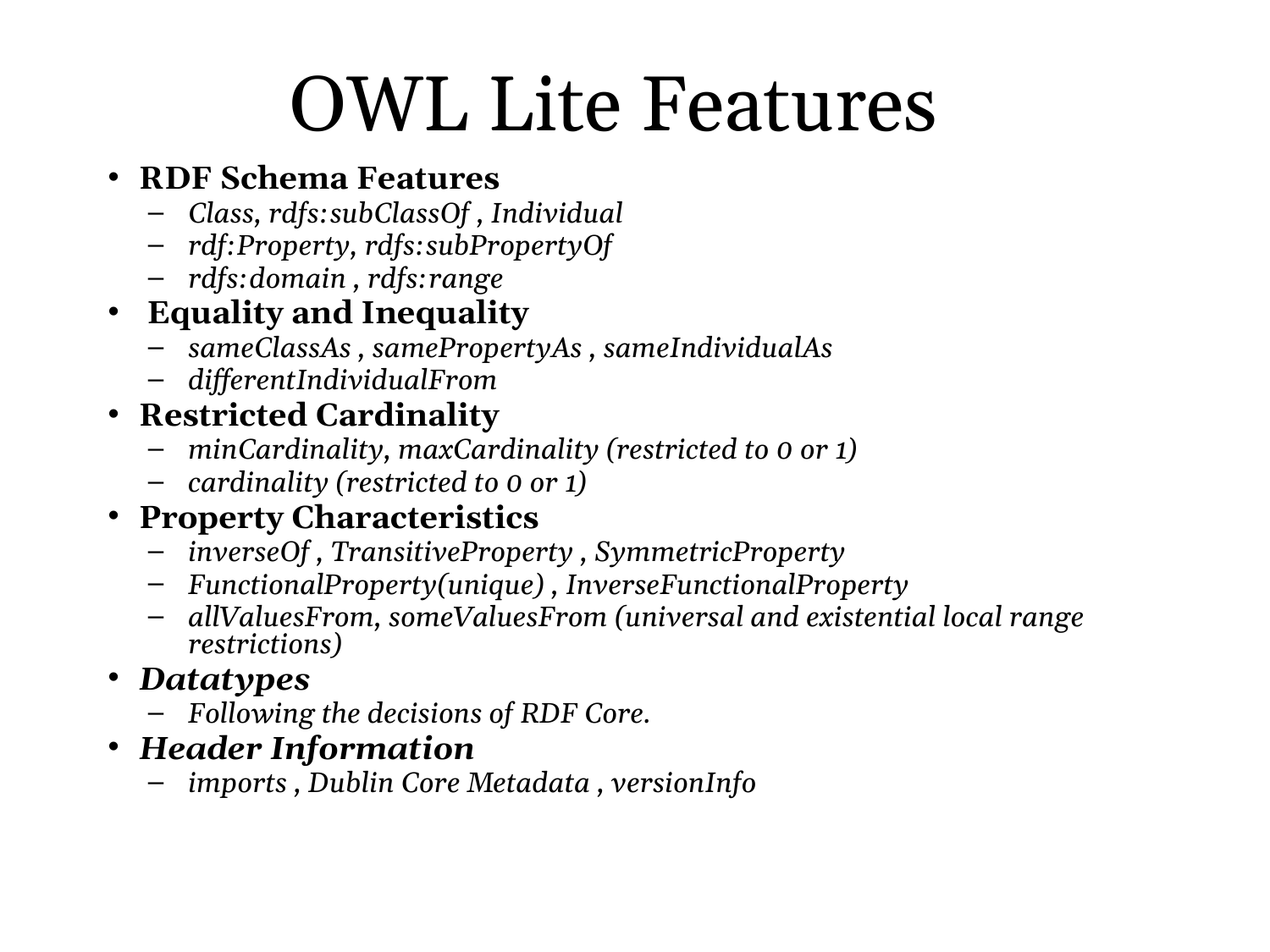

# OWL Lite Features
RDF Schema Features
Class, rdfs:subClassOf , Individual
rdf:Property, rdfs:subPropertyOf
rdfs:domain , rdfs:range
 Equality and Inequality
sameClassAs , samePropertyAs , sameIndividualAs
differentIndividualFrom
Restricted Cardinality
minCardinality, maxCardinality (restricted to 0 or 1)
cardinality (restricted to 0 or 1)
Property Characteristics
inverseOf , TransitiveProperty , SymmetricProperty
FunctionalProperty(unique) , InverseFunctionalProperty
allValuesFrom, someValuesFrom (universal and existential local range restrictions)
Datatypes
Following the decisions of RDF Core.
Header Information
imports , Dublin Core Metadata , versionInfo